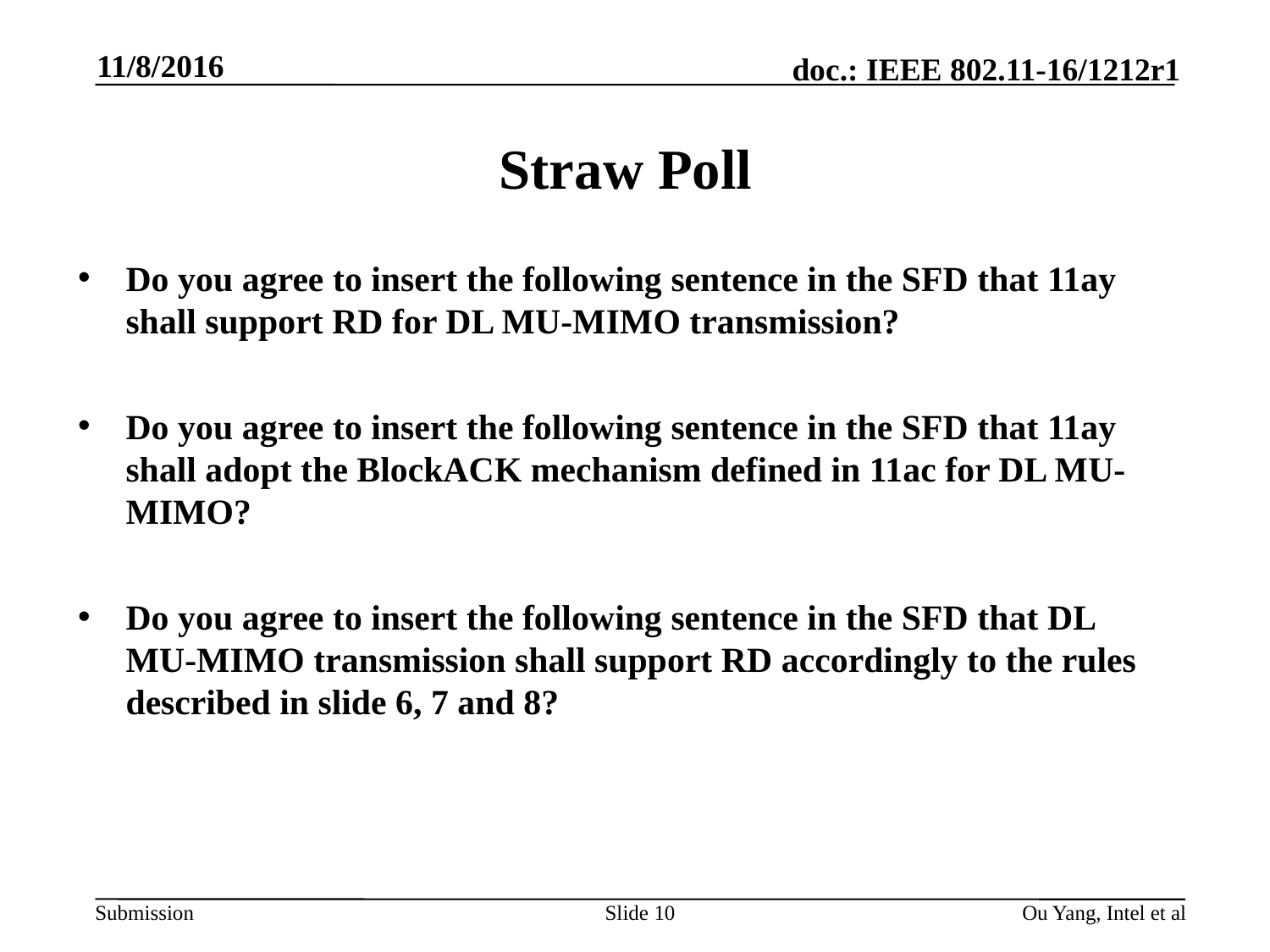

11/8/2016
# Straw Poll
Do you agree to insert the following sentence in the SFD that 11ay shall support RD for DL MU-MIMO transmission?

Do you agree to insert the following sentence in the SFD that 11ay shall adopt the BlockACK mechanism defined in 11ac for DL MU-MIMO?

Do you agree to insert the following sentence in the SFD that DL MU-MIMO transmission shall support RD accordingly to the rules described in slide 6, 7 and 8?
Slide 10
Ou Yang, Intel et al